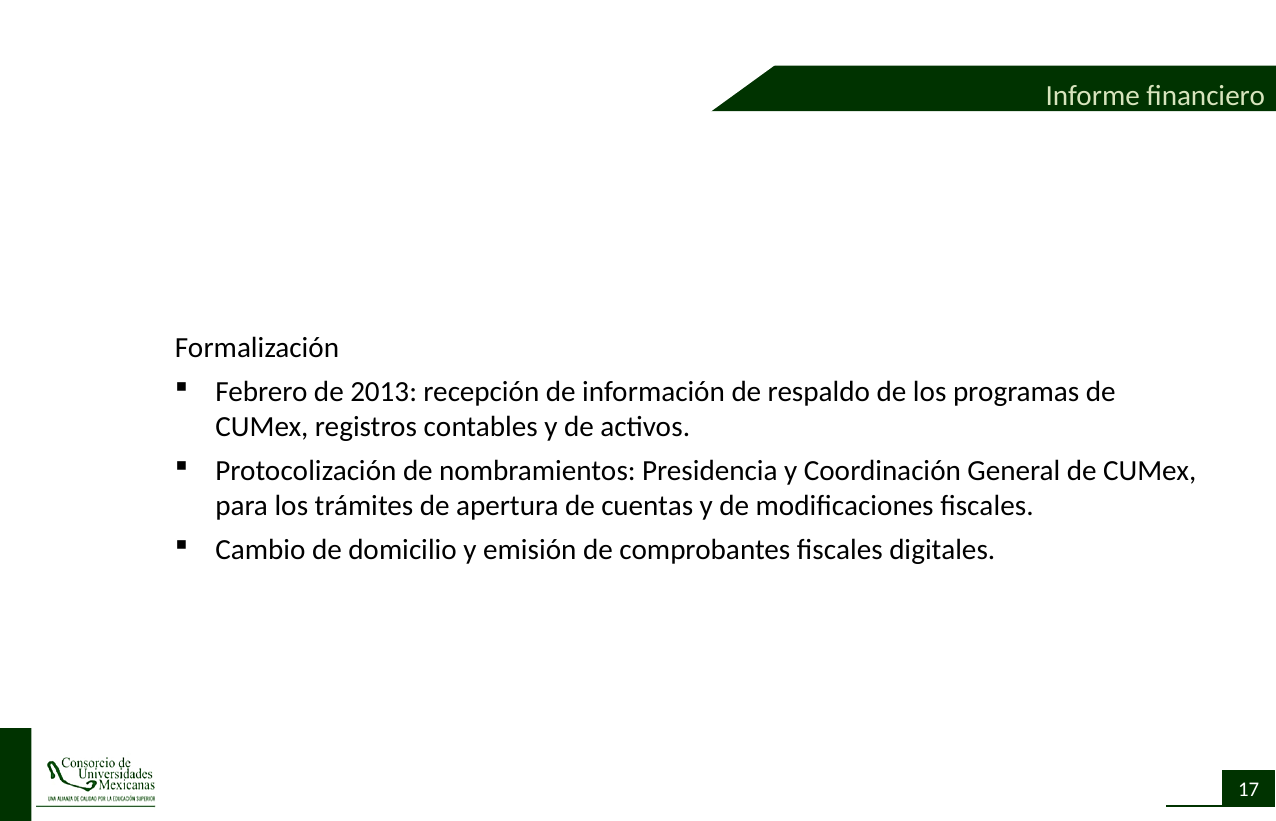

Informe financiero
Formalización
Febrero de 2013: recepción de información de respaldo de los programas de CUMex, registros contables y de activos.
Protocolización de nombramientos: Presidencia y Coordinación General de CUMex, para los trámites de apertura de cuentas y de modificaciones fiscales.
Cambio de domicilio y emisión de comprobantes fiscales digitales.
17